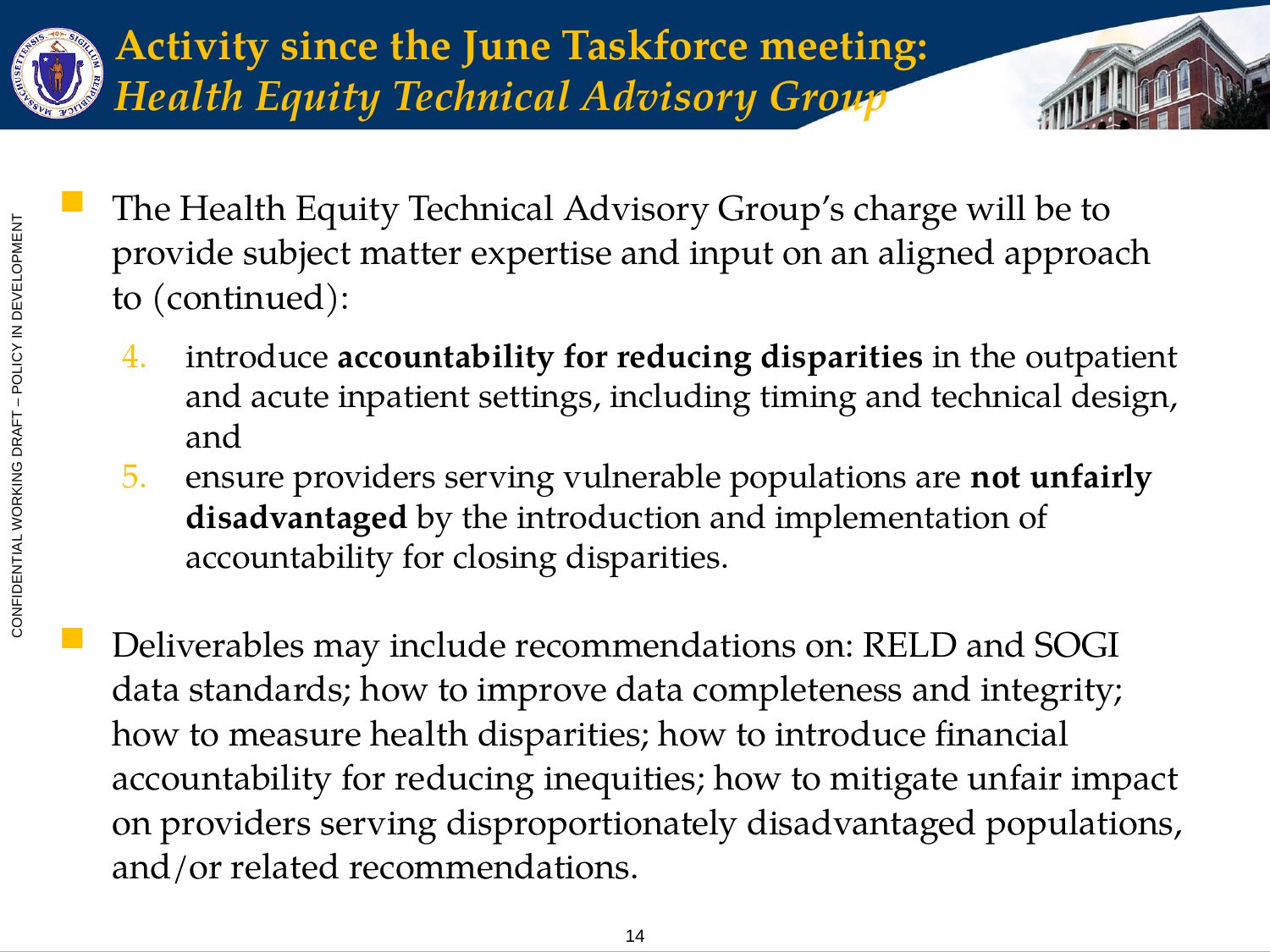

# Activity since the June Taskforce meeting: Health Equity Technical Advisory Group

The Health Equity Technical Advisory Group’s charge will be to provide subject matter expertise and input on an aligned approach to (continued):

introduce accountability for reducing disparities in the outpatient and acute inpatient settings, including timing and technical design, and
ensure providers serving vulnerable populations are not unfairly disadvantaged by the introduction and implementation of accountability for closing disparities.

Deliverables may include recommendations on: RELD and SOGI data standards; how to improve data completeness and integrity; how to measure health disparities; how to introduce financial accountability for reducing inequities; how to mitigate unfair impact on providers serving disproportionately disadvantaged populations, and/or related recommendations.